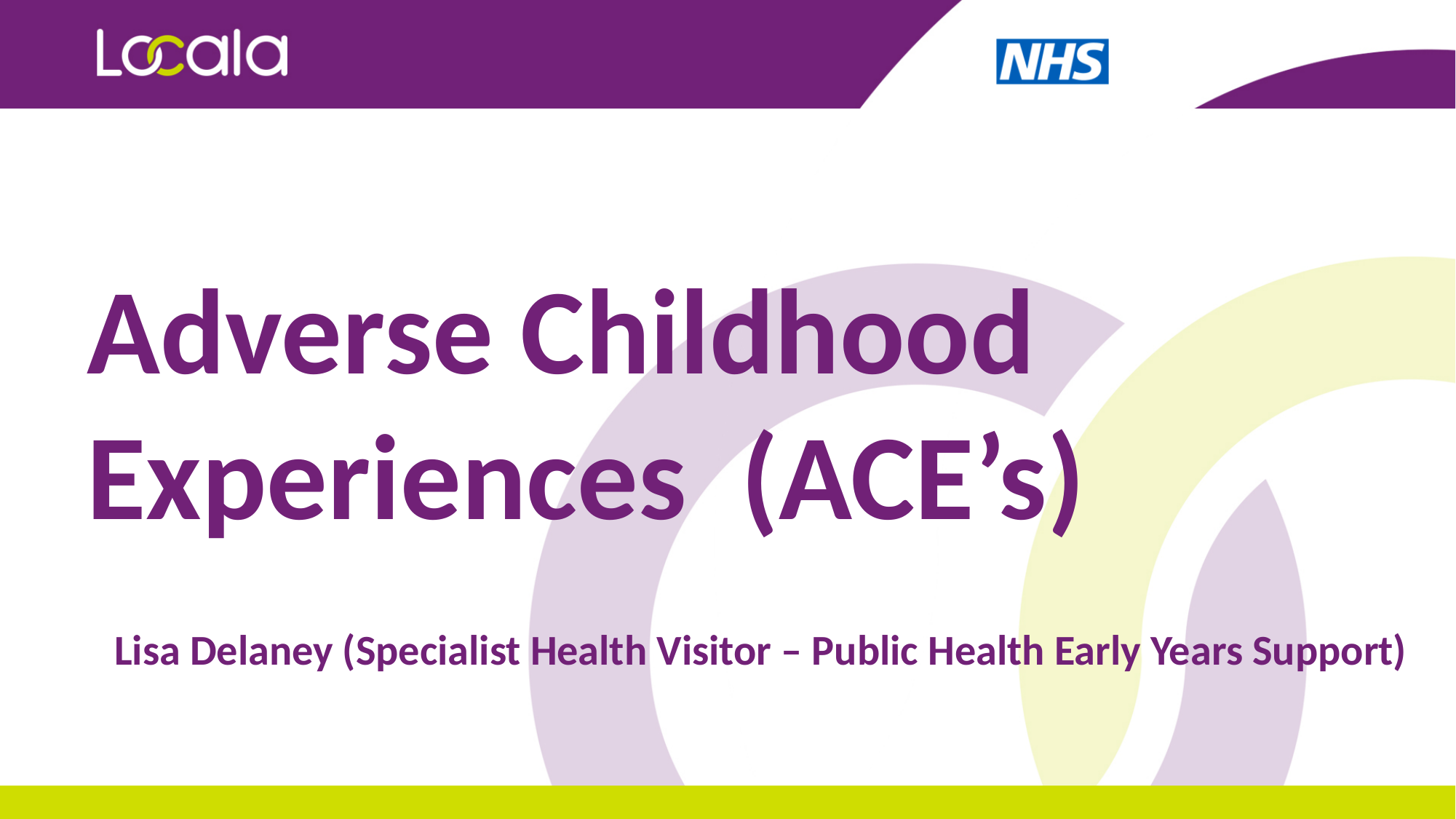

# Adverse Childhood Experiences  (ACE’s) Lisa Delaney (Specialist Health Visitor – Public Health Early Years Support)